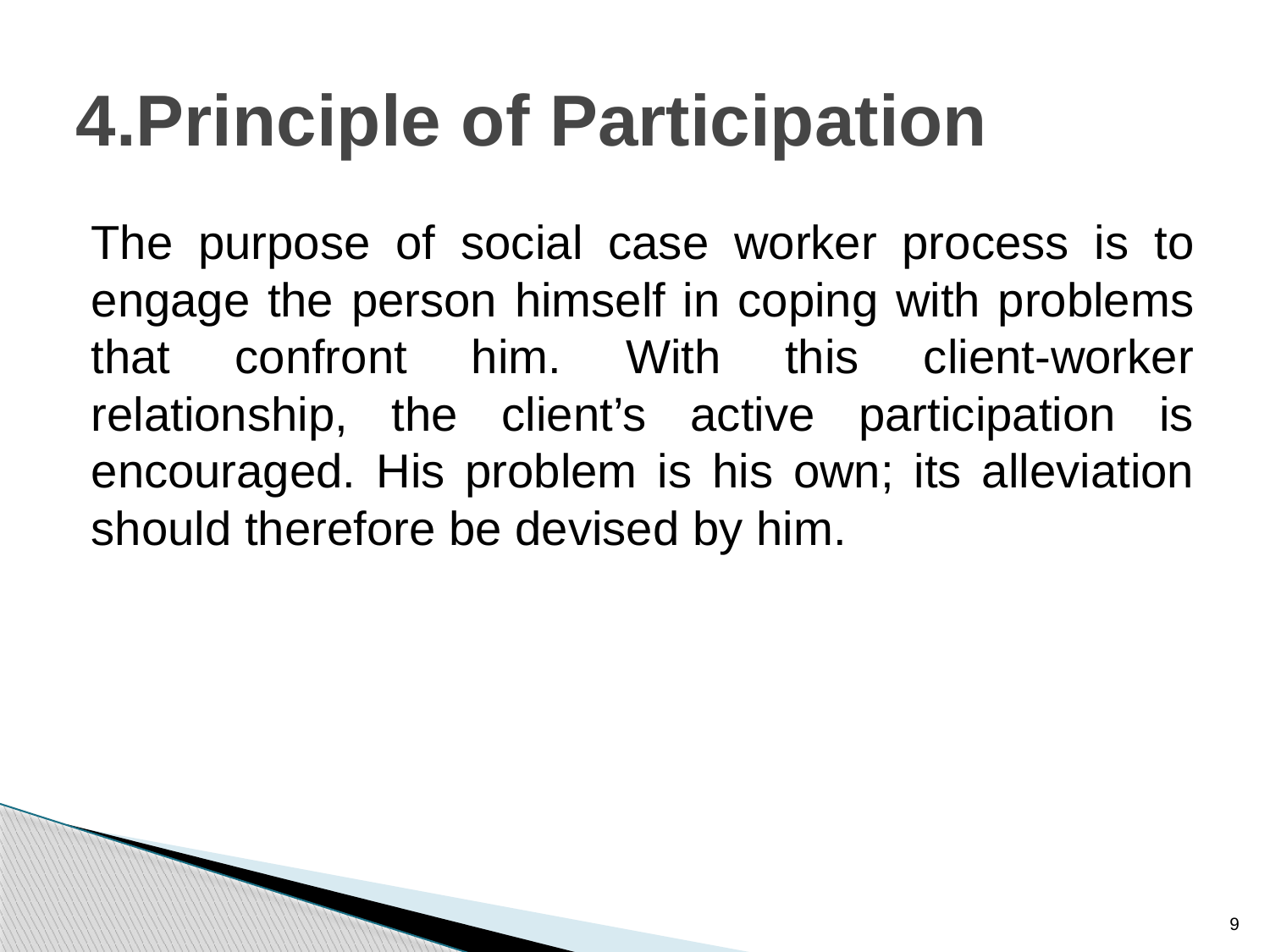

# 4.Principle of Participation
The purpose of social case worker process is to engage the person himself in coping with problems that confront him. With this client-worker relationship, the client’s active participation is encouraged. His problem is his own; its alleviation should therefore be devised by him.
9